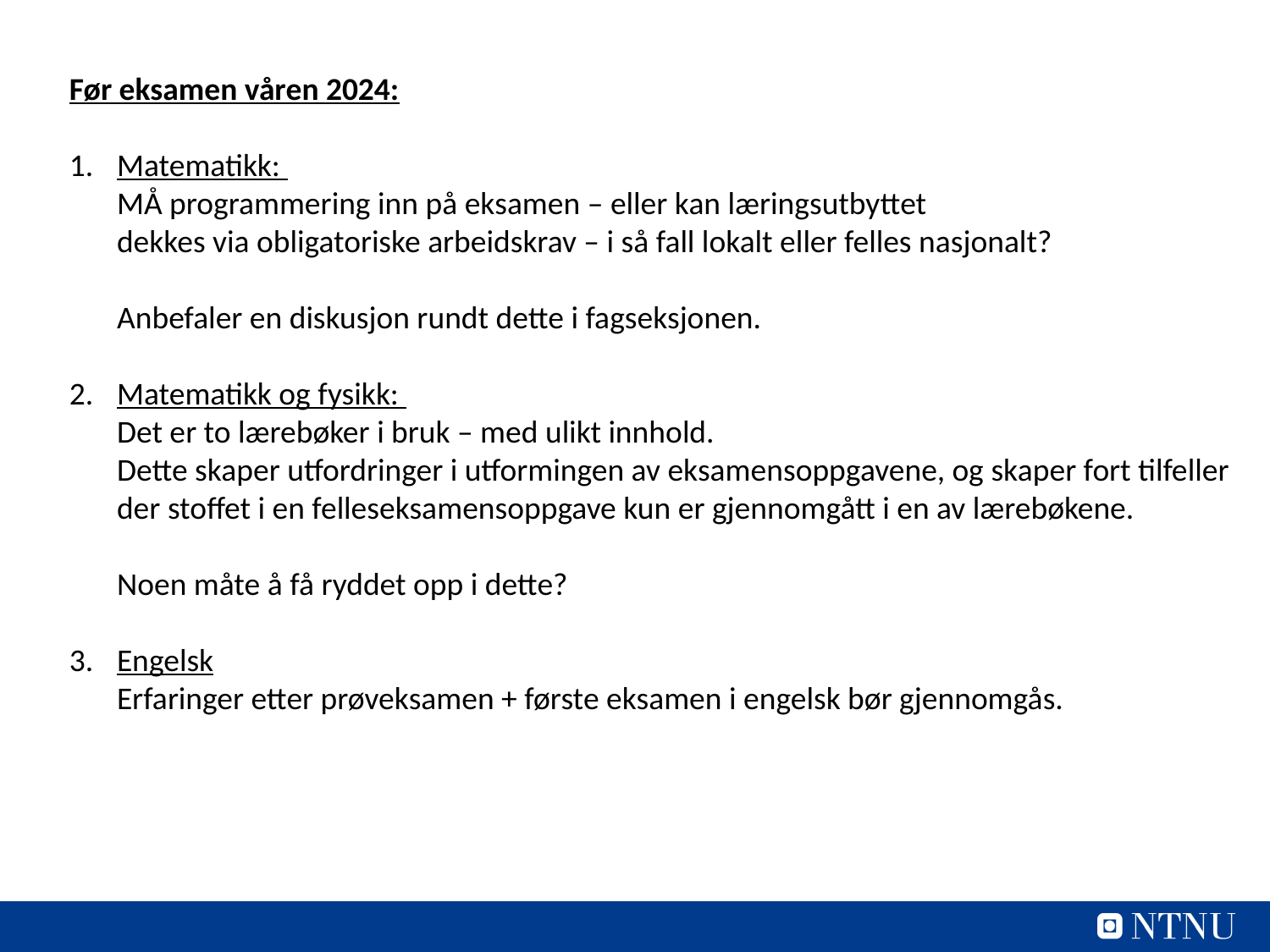

Før eksamen våren 2024:

Matematikk:
MÅ programmering inn på eksamen – eller kan læringsutbyttet
dekkes via obligatoriske arbeidskrav – i så fall lokalt eller felles nasjonalt?
Anbefaler en diskusjon rundt dette i fagseksjonen.

Matematikk og fysikk:
Det er to lærebøker i bruk – med ulikt innhold.
Dette skaper utfordringer i utformingen av eksamensoppgavene, og skaper fort tilfeller der stoffet i en felleseksamensoppgave kun er gjennomgått i en av lærebøkene.
Noen måte å få ryddet opp i dette?
Engelsk
Erfaringer etter prøveksamen + første eksamen i engelsk bør gjennomgås.